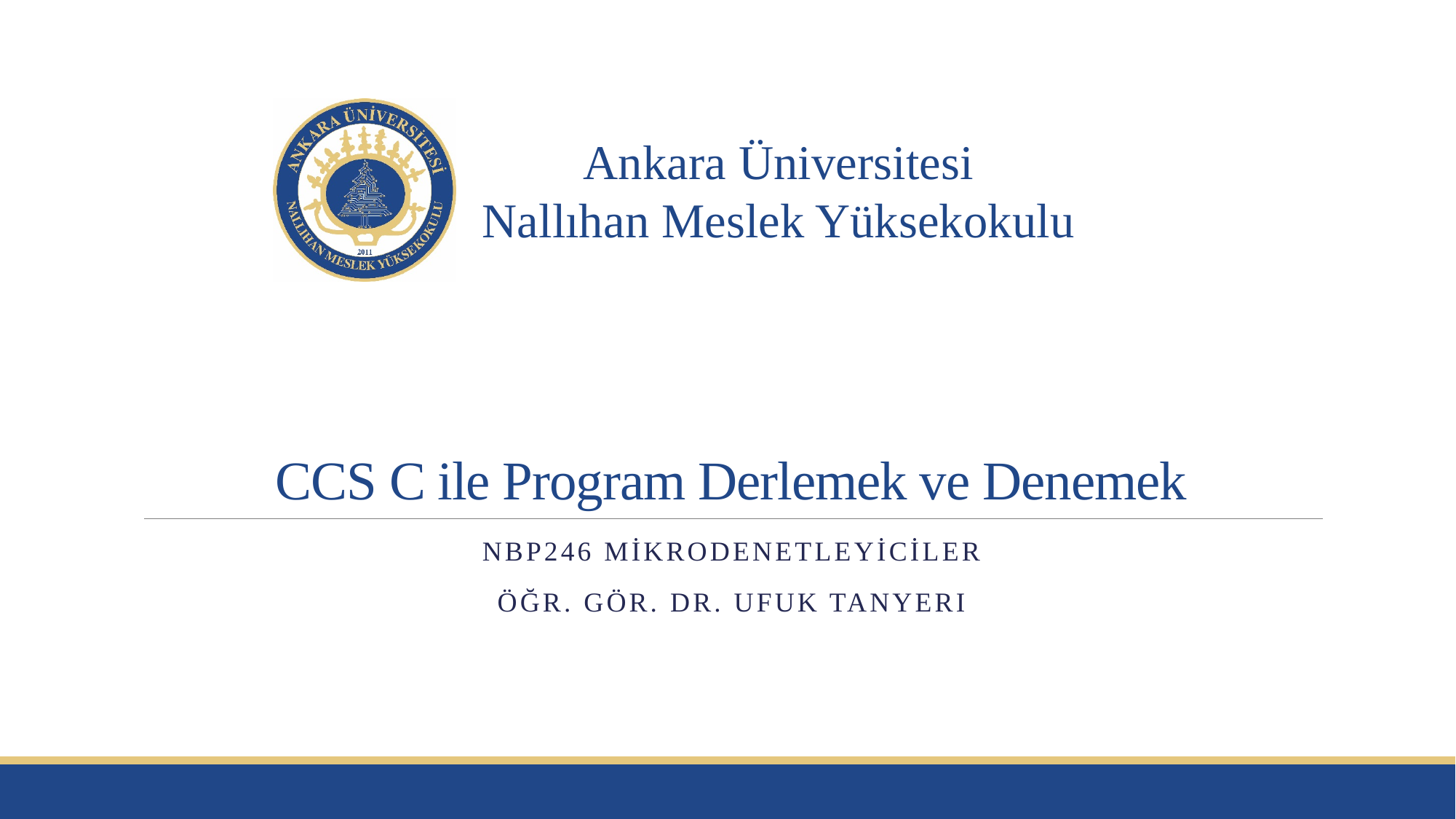

# CCS C ile Program Derlemek ve Denemek
NBP246 MİKRODENETLEYİCİLER
Öğr. Gör. Dr. Ufuk tanyeri